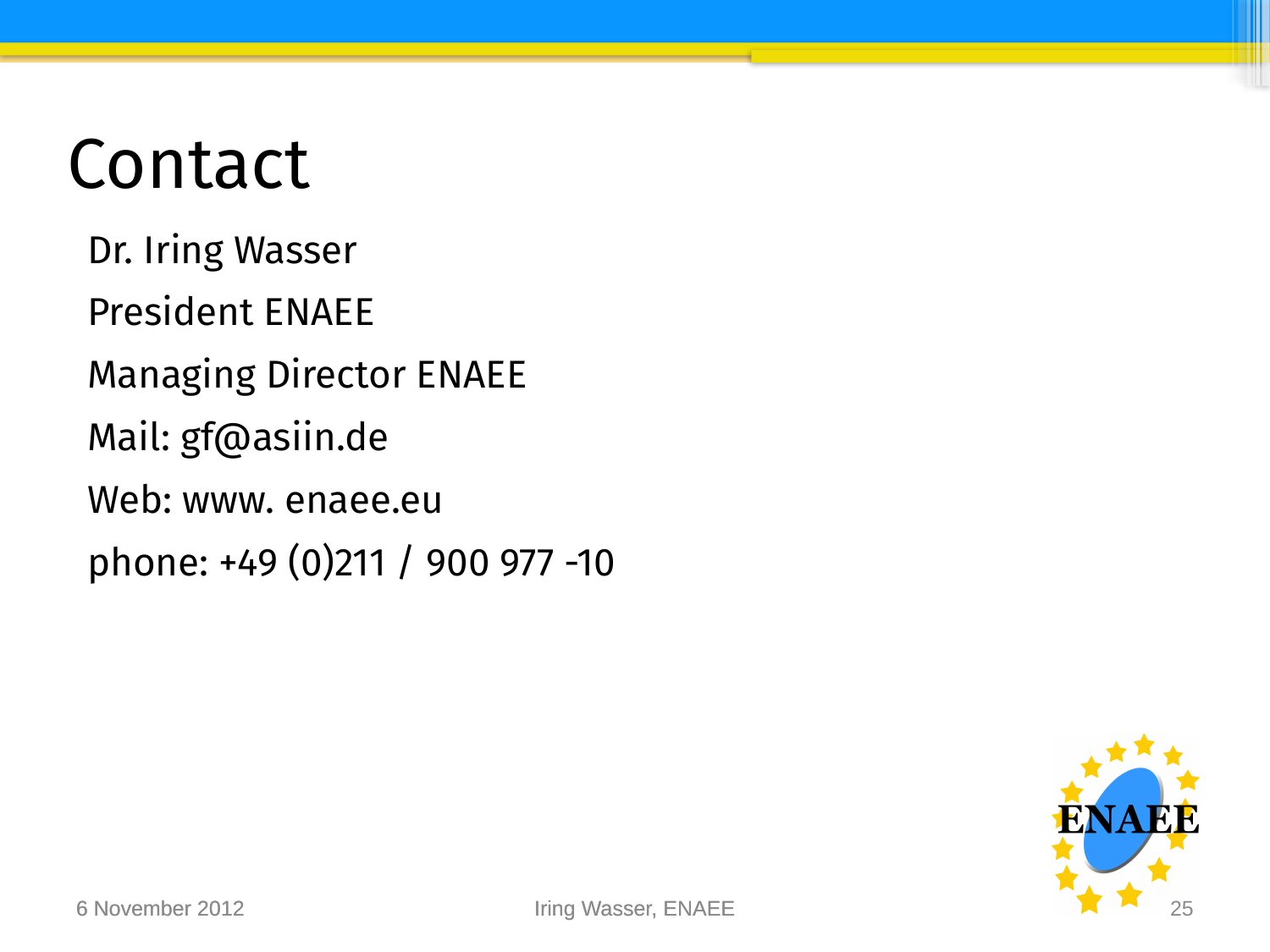

Contact
Dr. Iring Wasser
President ENAEE
Managing Director ENAEE
Mail: gf@asiin.de
Web: www. enaee.eu
phone: +49 (0)211 / 900 977 -10
6 November 2012
6 November 2012
Iring Wasser, ENAEE
Iring Wasser, ENAEE
25